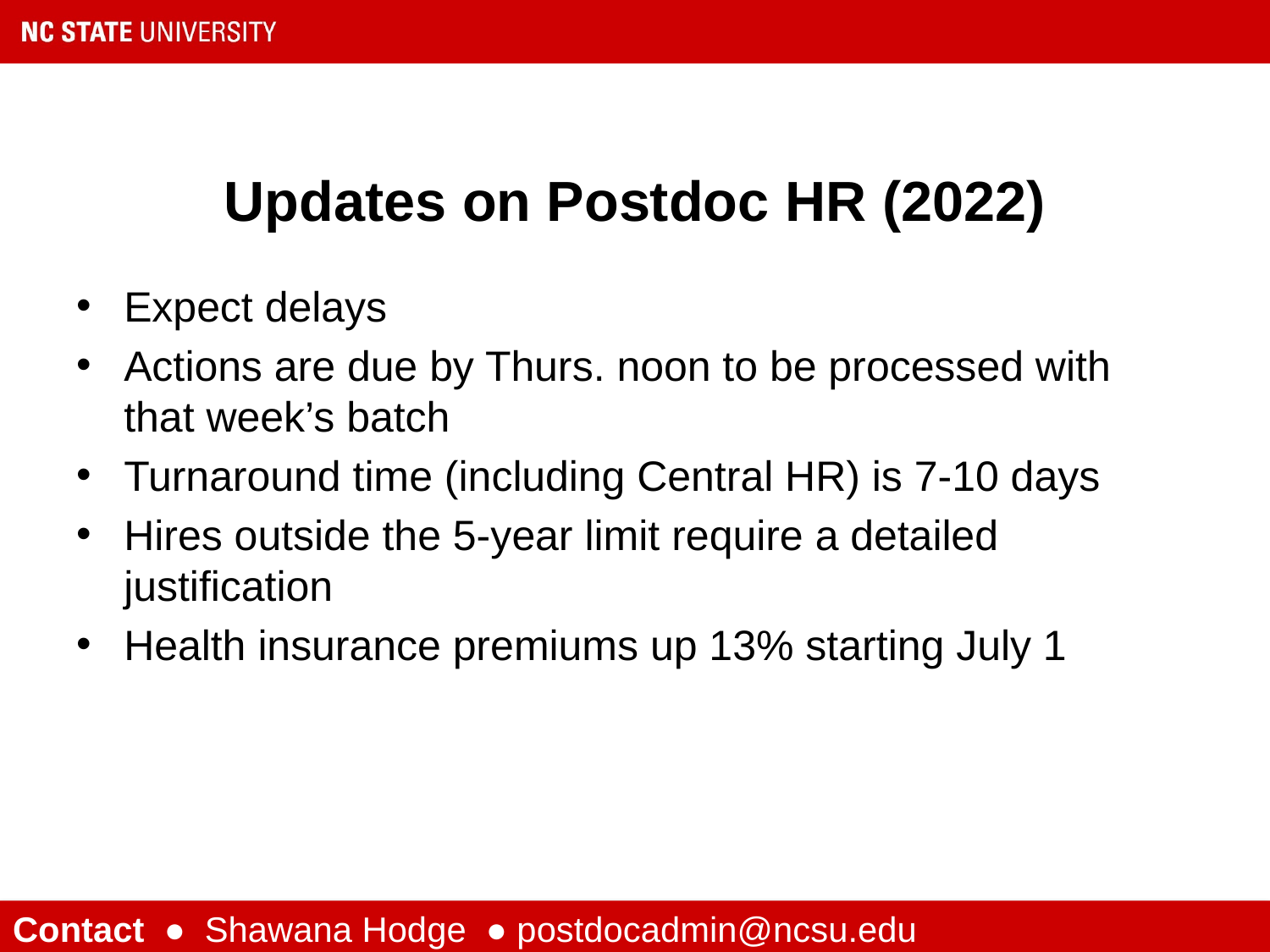

# Updates on Postdoc HR (2022)
Expect delays
Actions are due by Thurs. noon to be processed with that week’s batch
Turnaround time (including Central HR) is 7-10 days
Hires outside the 5-year limit require a detailed justification
Health insurance premiums up 13% starting July 1

Contact  ●  Shawana Hodge  ● postdocadmin@ncsu.edu